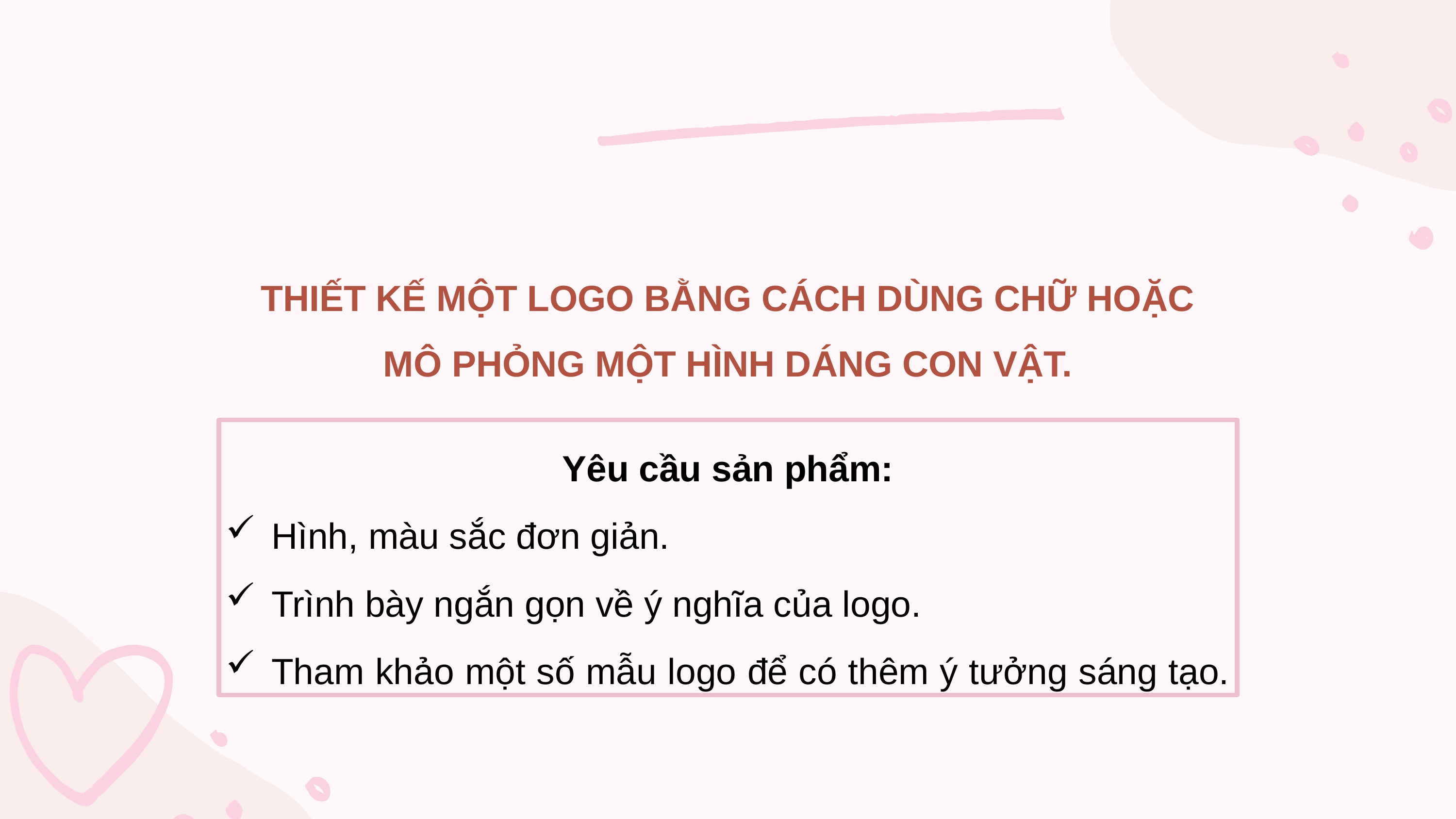

THIẾT KẾ MỘT LOGO BẰNG CÁCH DÙNG CHỮ HOẶC MÔ PHỎNG MỘT HÌNH DÁNG CON VẬT.
Yêu cầu sản phẩm:
Hình, màu sắc đơn giản.
Trình bày ngắn gọn về ý nghĩa của logo.
Tham khảo một số mẫu logo để có thêm ý tưởng sáng tạo.